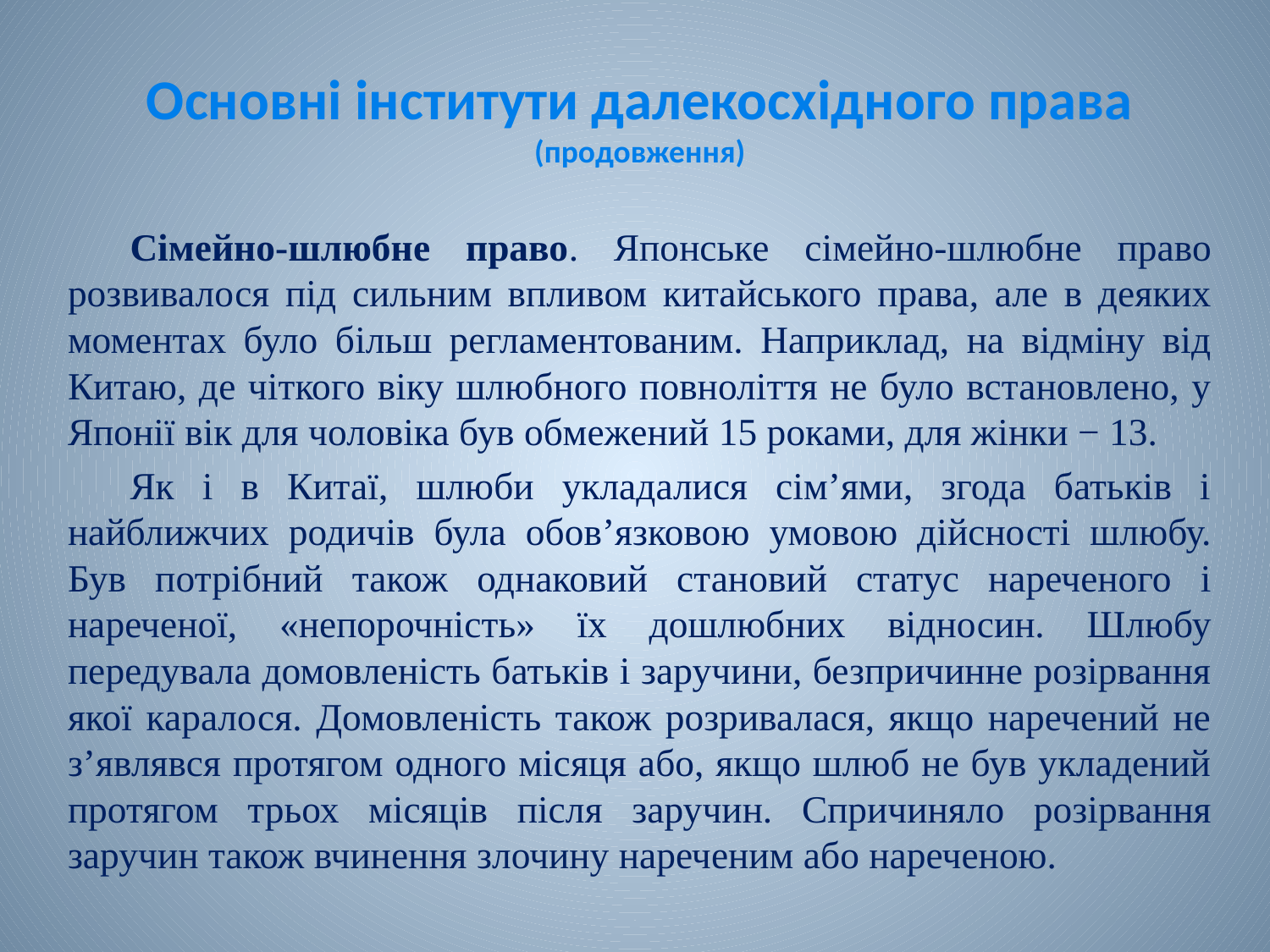

# Основні інститути далекосхідного права (продовження)
Сімейно-шлюбне право. Японське сімейно-шлюбне право розвивалося під сильним впливом китайського права, але в деяких моментах було більш регламентованим. Наприклад, на відміну від Китаю, де чіткого віку шлюбного повноліття не було встановлено, у Японії вік для чоловіка був обмежений 15 роками, для жінки − 13.
Як і в Китаї, шлюби укладалися сім’ями, згода батьків і найближчих родичів була обов’язковою умовою дійсності шлюбу. Був потрібний також однаковий становий статус нареченого і нареченої, «непорочність» їх дошлюбних відносин. Шлюбу передувала домовленість батьків і заручини, безпричинне розірвання якої каралося. Домовленість також розривалася, якщо наречений не з’являвся протягом одного місяця або, якщо шлюб не був укладений протягом трьох місяців після заручин. Спричиняло розірвання заручин також вчинення злочину нареченим або нареченою.